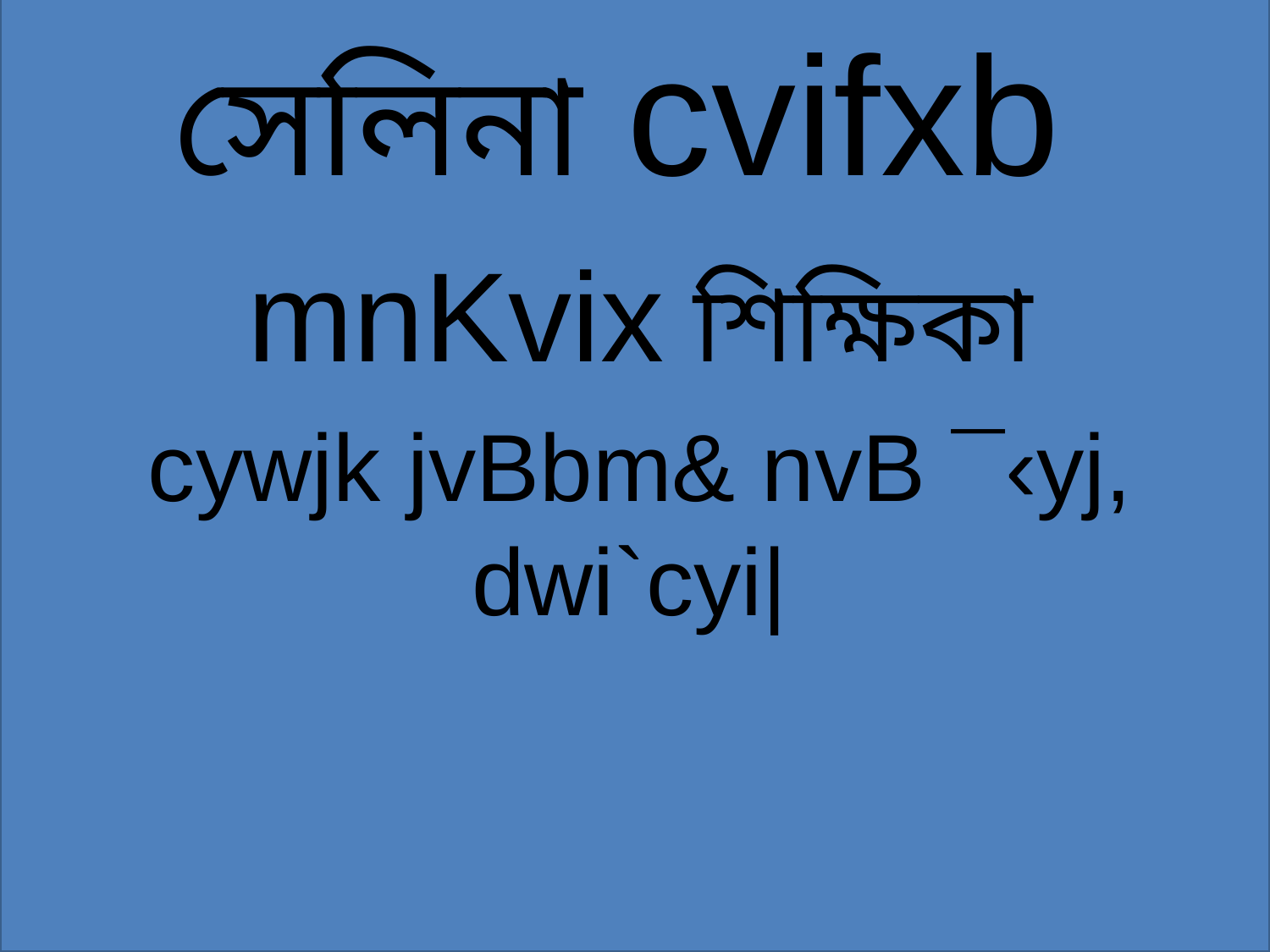

সেলিনা cvifxb
mnKvix শিক্ষিকা
cywjk jvBbm& nvB ¯‹yj, dwi`cyi|